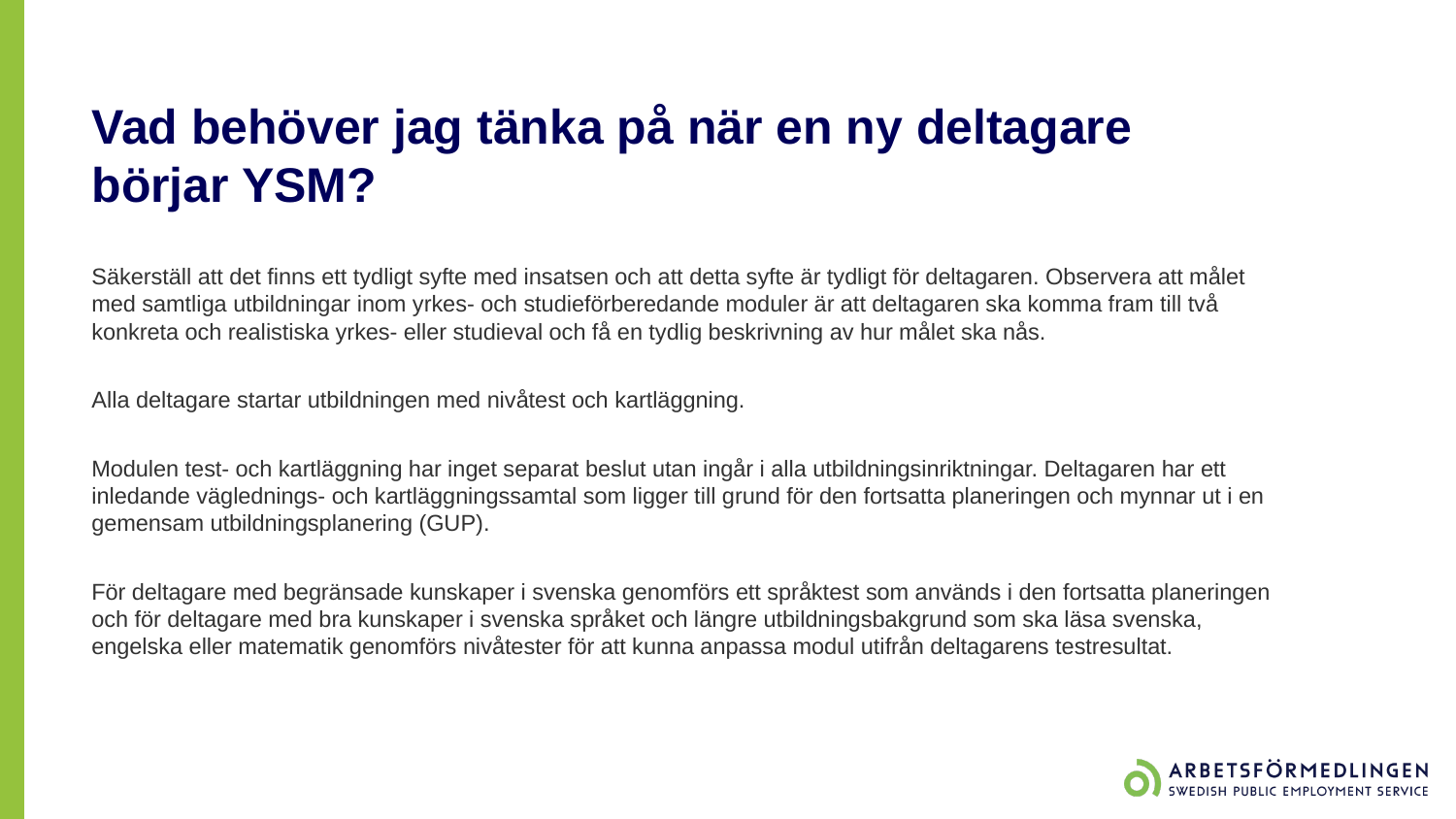

# Vad behöver jag tänka på när en ny deltagare börjar YSM?
Säkerställ att det finns ett tydligt syfte med insatsen och att detta syfte är tydligt för deltagaren. Observera att målet med samtliga utbildningar inom yrkes- och studieförberedande moduler är att deltagaren ska komma fram till två konkreta och realistiska yrkes- eller studieval och få en tydlig beskrivning av hur målet ska nås.

Alla deltagare startar utbildningen med nivåtest och kartläggning.

Modulen test- och kartläggning har inget separat beslut utan ingår i alla utbildningsinriktningar. Deltagaren har ett inledande väglednings- och kartläggningssamtal som ligger till grund för den fortsatta planeringen och mynnar ut i en gemensam utbildningsplanering (GUP).

För deltagare med begränsade kunskaper i svenska genomförs ett språktest som används i den fortsatta planeringen och för deltagare med bra kunskaper i svenska språket och längre utbildningsbakgrund som ska läsa svenska, engelska eller matematik genomförs nivåtester för att kunna anpassa modul utifrån deltagarens testresultat.